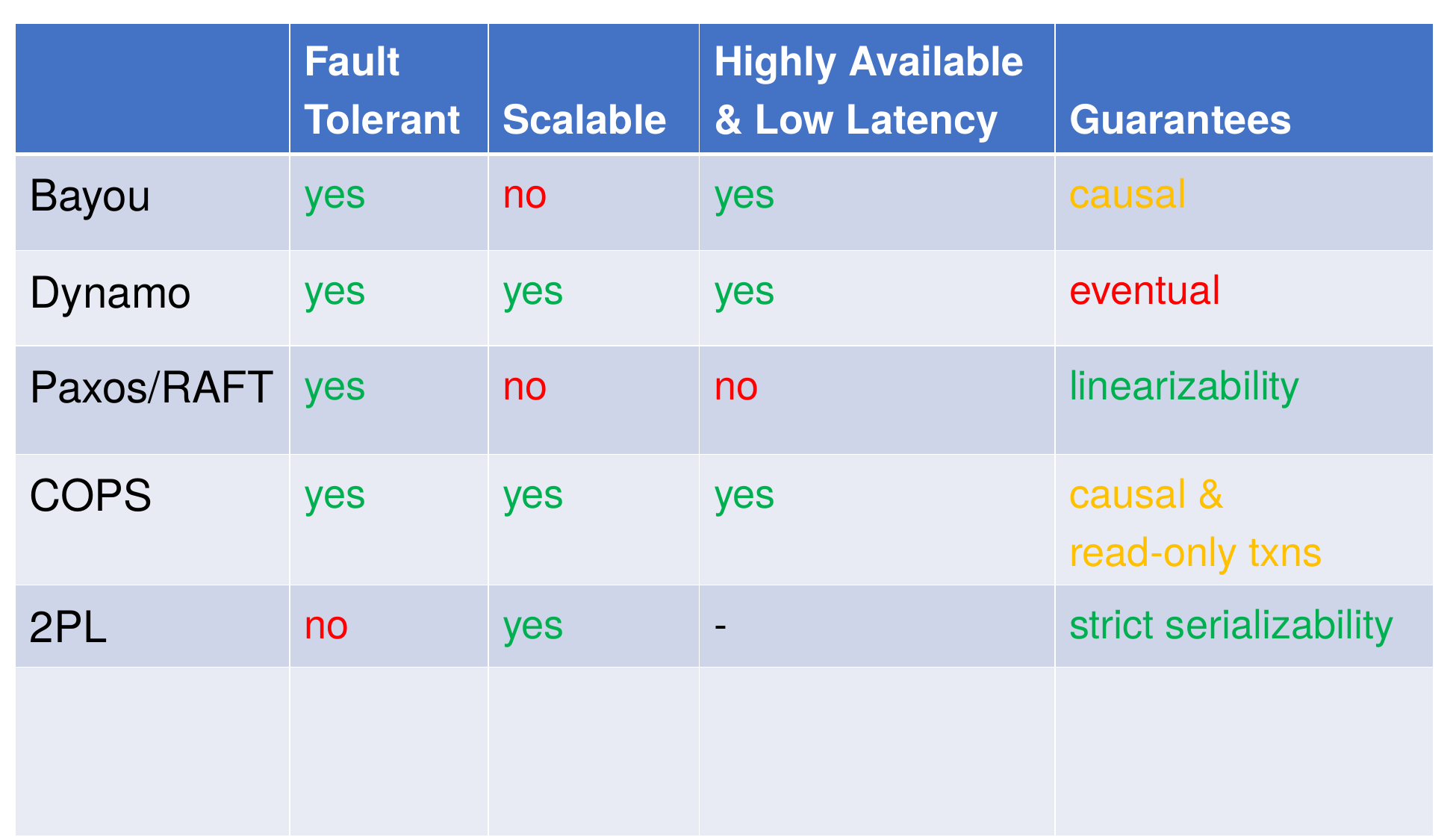

|  | Fault Tolerant | Scalable | Highly Available & Low Latency | Guarantees |
| --- | --- | --- | --- | --- |
| Bayou | yes | no | yes | causal |
| Dynamo | yes | yes | yes | eventual |
| Paxos/RAFT | yes | no | no | linearizability |
| COPS | yes | yes | yes | causal & read-only txns |
| 2PL | no | yes | - | strict serializability |
|  |  |  |  |  |